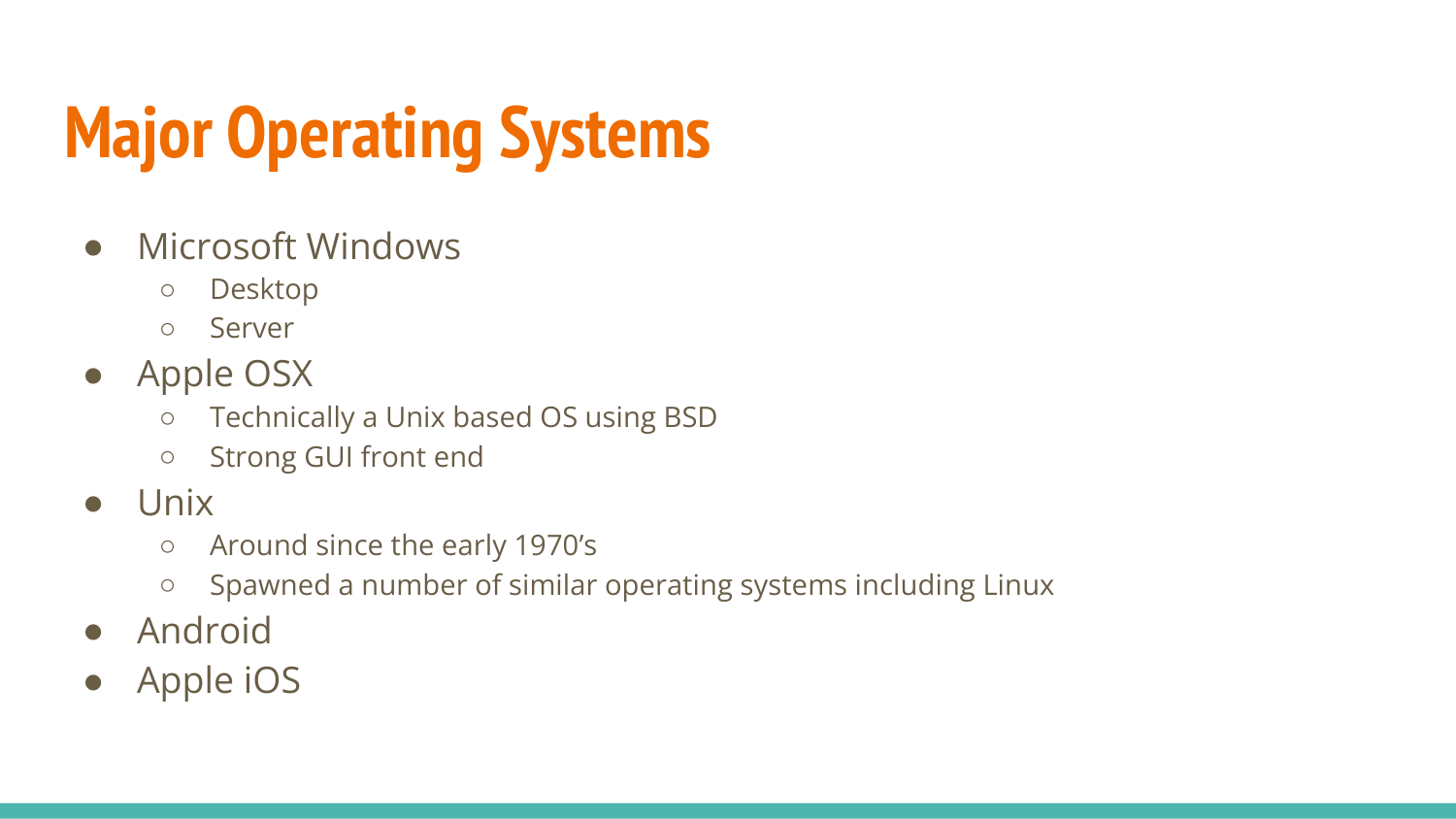

# Major Operating Systems
Microsoft Windows
Desktop
Server
Apple OSX
Technically a Unix based OS using BSD
Strong GUI front end
Unix
Around since the early 1970’s
Spawned a number of similar operating systems including Linux
Android
Apple iOS